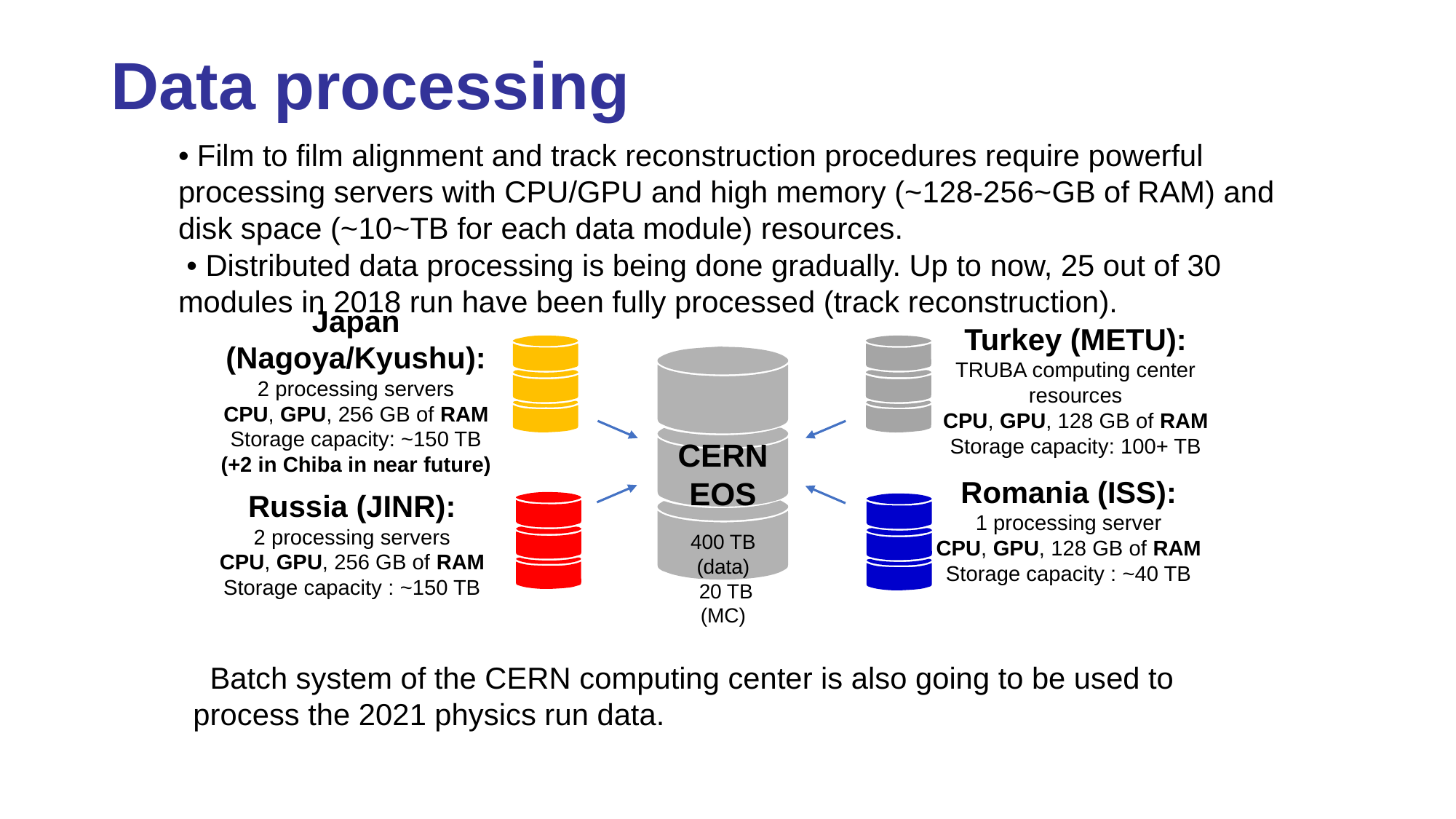

# Data processing
• Film to film alignment and track reconstruction procedures require powerful processing servers with CPU/GPU and high memory (~128-256~GB of RAM) and disk space (~10~TB for each data module) resources.
 • Distributed data processing is being done gradually. Up to now, 25 out of 30 modules in 2018 run have been fully processed (track reconstruction).

Japan (Nagoya/Kyushu):
2 processing servers
CPU, GPU, 256 GB of RAM
Storage capacity: ~150 TB
(+2 in Chiba in near future)
Turkey (METU):
TRUBA computing center resources
CPU, GPU, 128 GB of RAM
Storage capacity: 100+ TB

CERN
EOS
Romania (ISS):
1 processing server
CPU, GPU, 128 GB of RAM
Storage capacity : ~40 TB
Russia (JINR):
2 processing servers
CPU, GPU, 256 GB of RAM
Storage capacity : ~150 TB

400 TB (data)
 20 TB (MC)
  Batch system of the CERN computing center is also going to be used to process the 2021 physics run data.